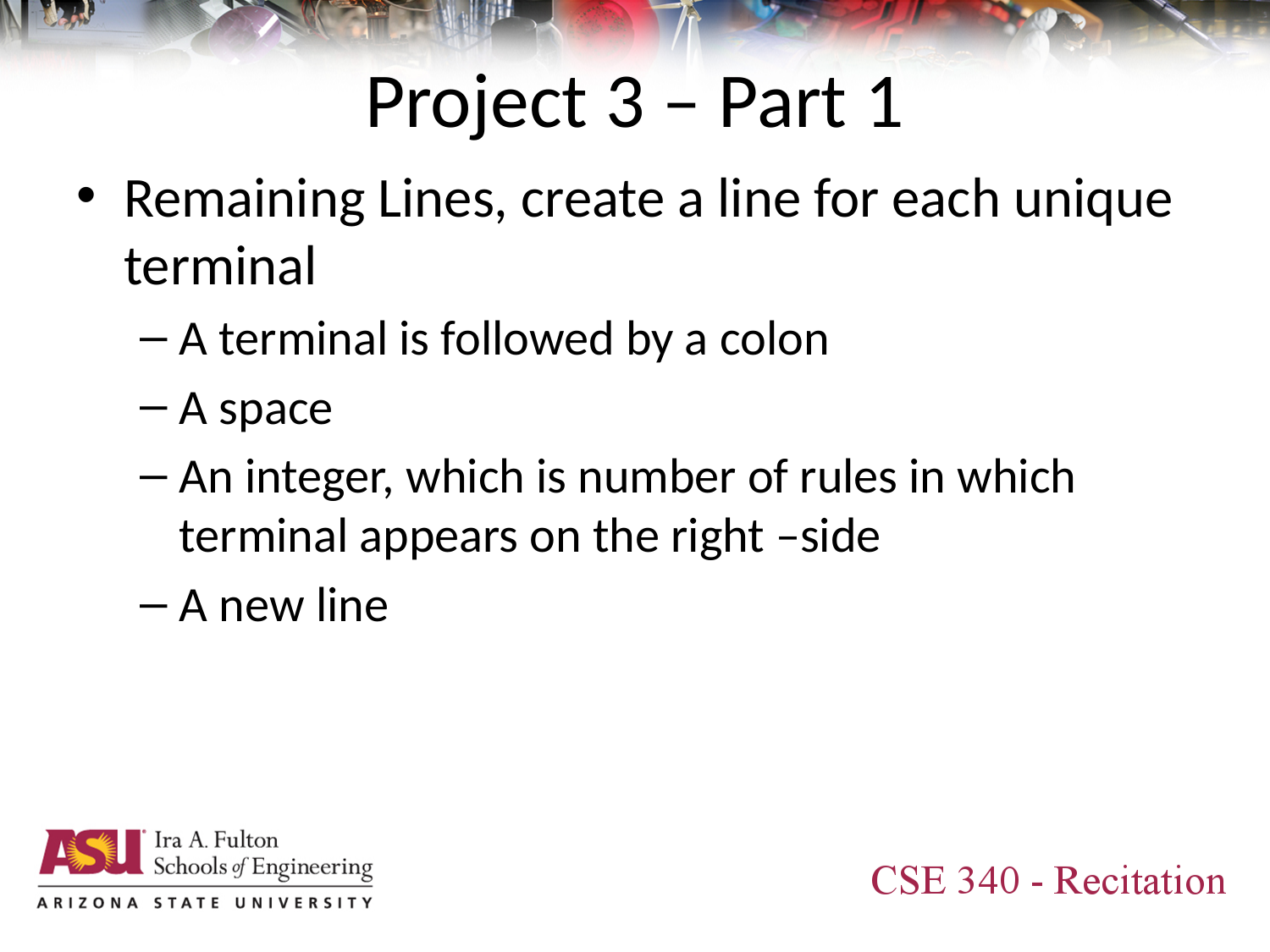

# Project 3 – Part 1
Remaining Lines, create a line for each unique terminal
A terminal is followed by a colon
A space
An integer, which is number of rules in which terminal appears on the right –side
A new line